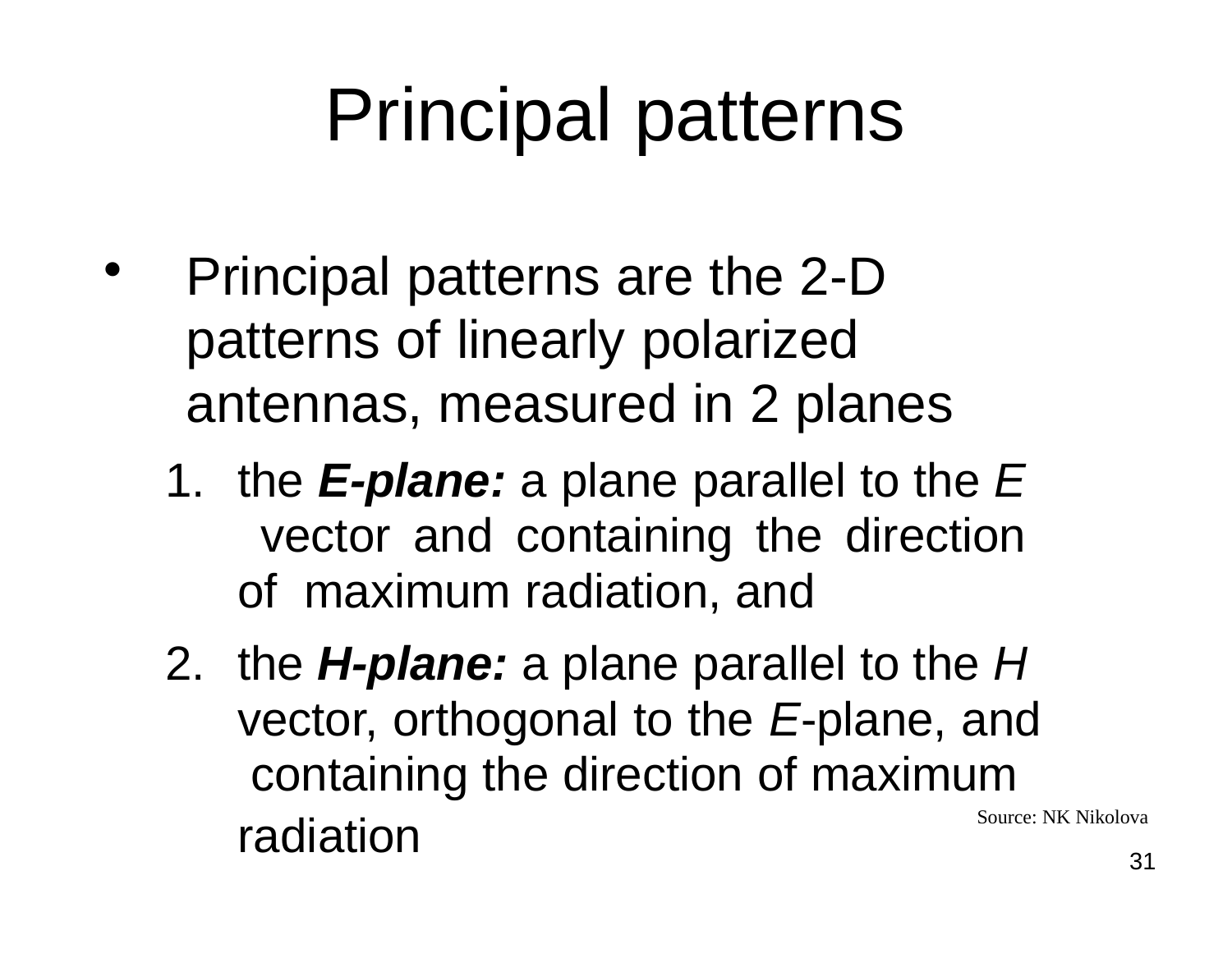

# Principal patterns
Principal patterns are the 2-D  patterns of linearly polarized  antennas, measured in 2 planes
the E-plane: a plane parallel to the E  vector and containing the direction of  maximum radiation, and
the H-plane: a plane parallel to the H  vector, orthogonal to the E-plane, and  containing the direction of maximum
Source: NK Nikolova
radiation
31